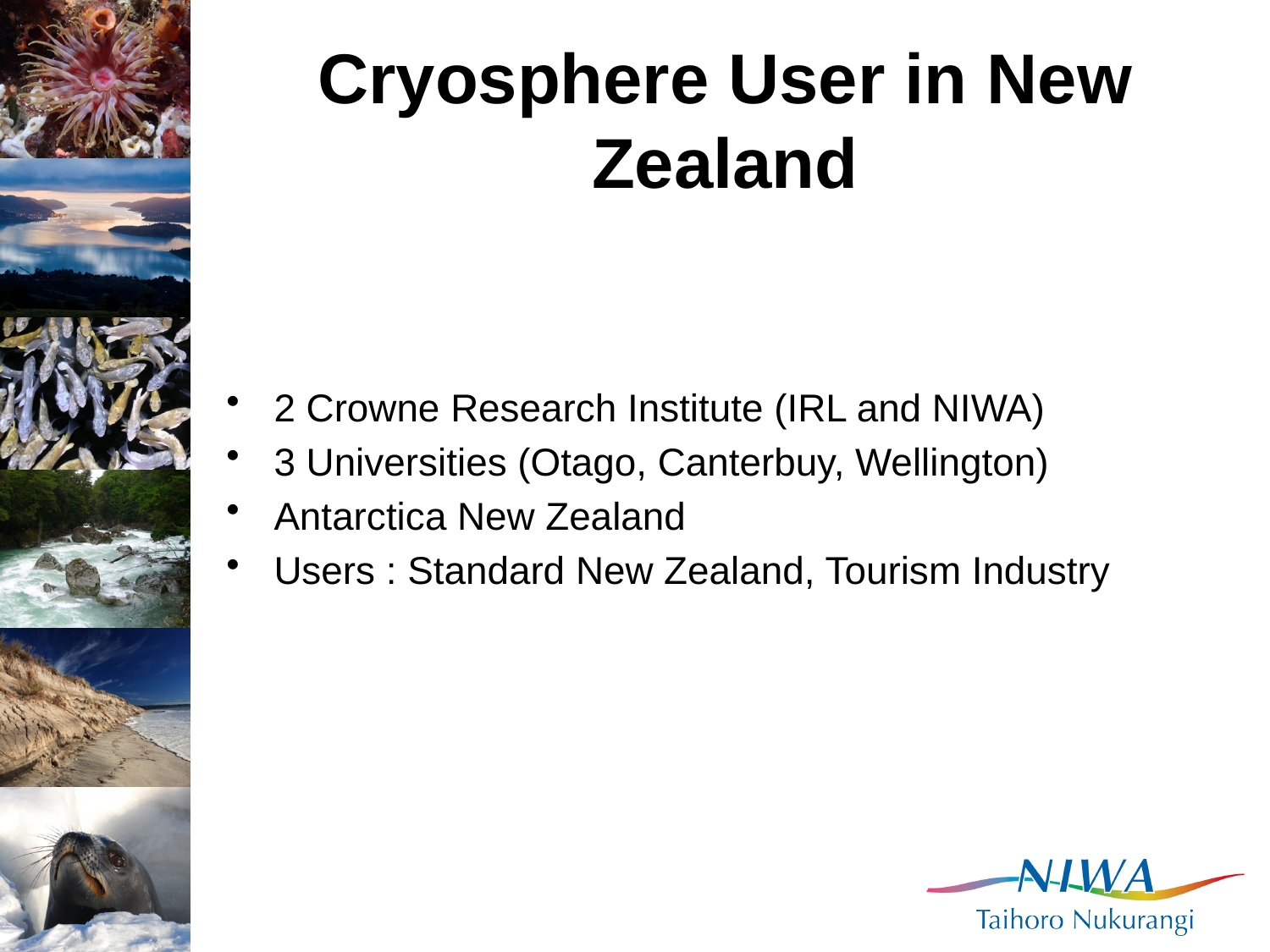

# Cryosphere User in New Zealand

2 Crowne Research Institute (IRL and NIWA)
3 Universities (Otago, Canterbuy, Wellington)
Antarctica New Zealand
Users : Standard New Zealand, Tourism Industry